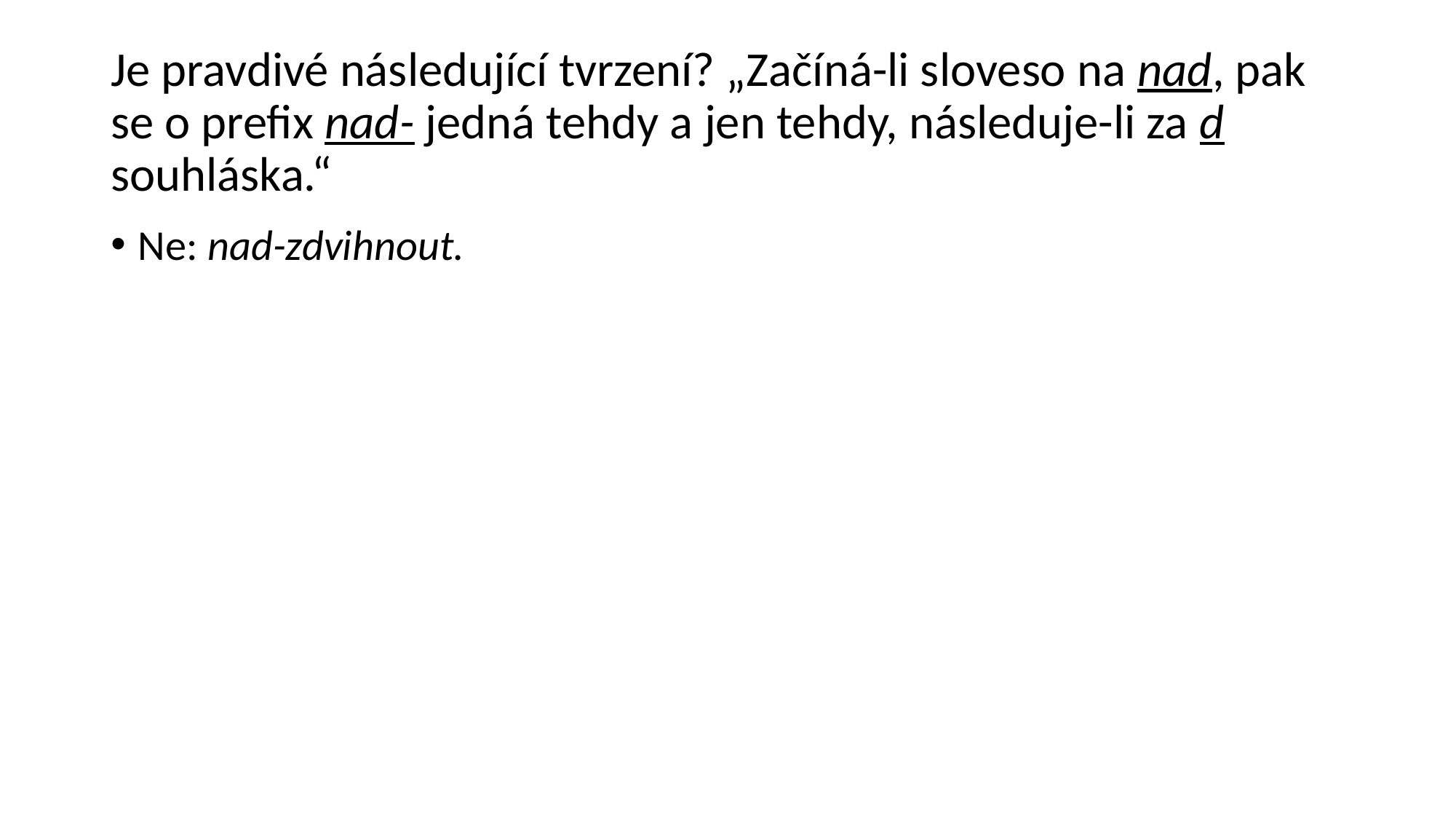

# Je pravdivé následující tvrzení? „Začíná-li sloveso na nad, pak se o prefix nad- jedná tehdy a jen tehdy, následuje-li za d souhláska.“
Ne: nad-zdvihnout.